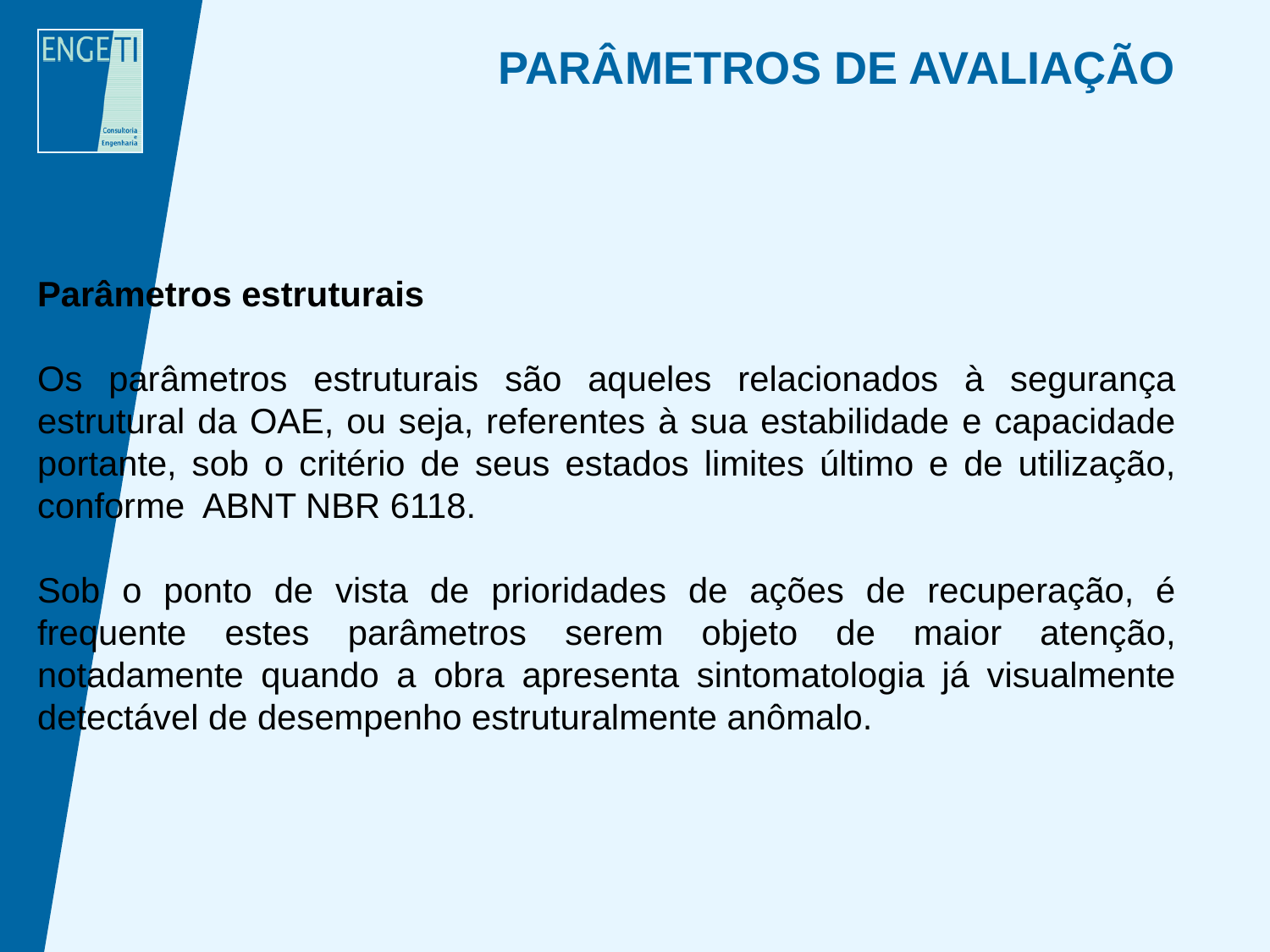

PARÂMETROS DE AVALIAÇÃO
#

Parâmetros estruturais

Os parâmetros estruturais são aqueles relacionados à segurança estrutural da OAE, ou seja, referentes à sua estabilidade e capacidade portante, sob o critério de seus estados limites último e de utilização, conforme  ABNT NBR 6118.

Sob o ponto de vista de prioridades de ações de recuperação, é frequente estes parâmetros serem objeto de maior atenção, notadamente quando a obra apresenta sintomatologia já visualmente detectável de desempenho estruturalmente anômalo.